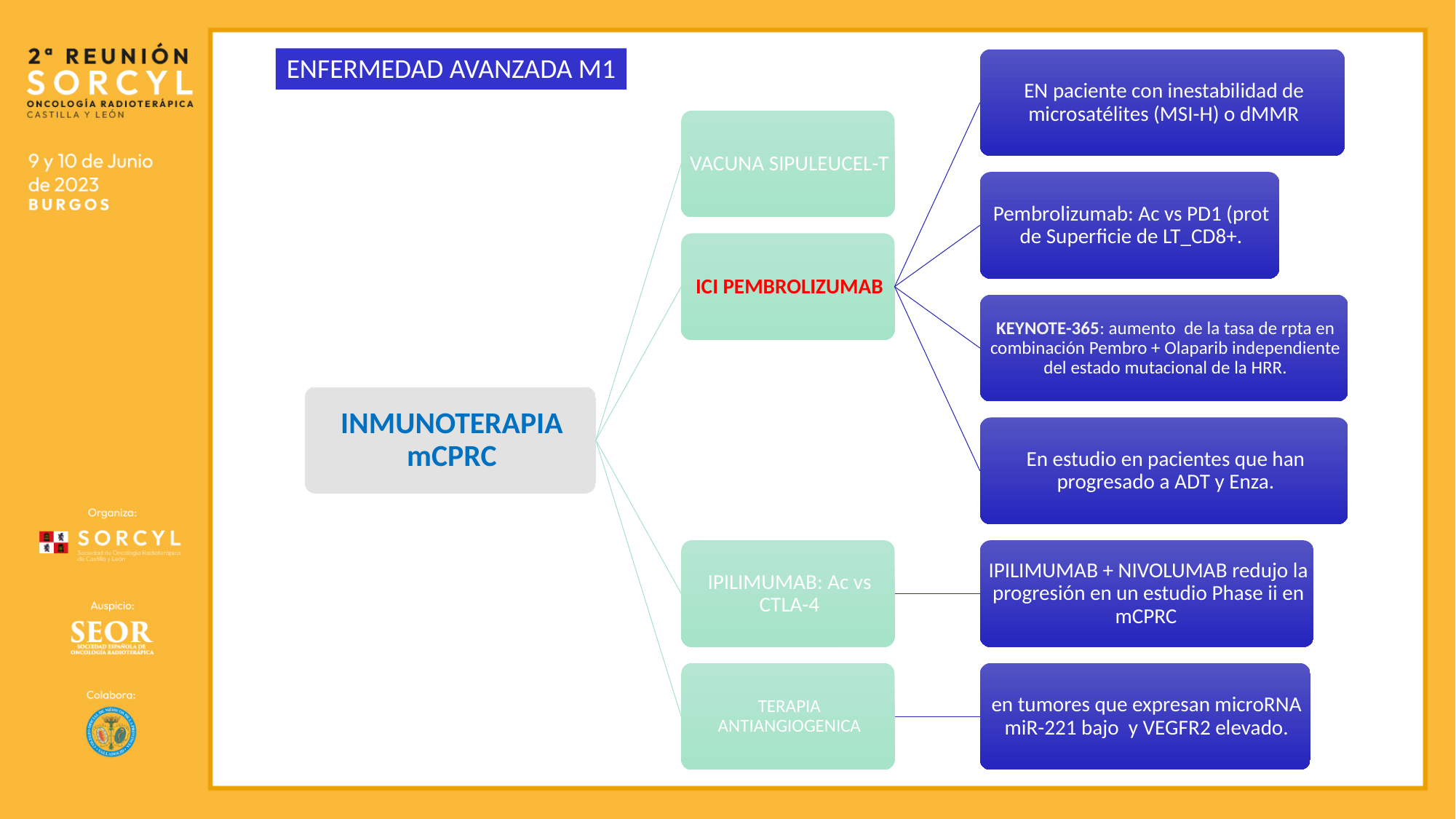

INMUNOTERAPIA mCPRC

VACUNA SIPULEUCEL-T

ICI PEMBROLIZUMAB

EN paciente con inestabilidad de microsatélites (MSI-H) o dMMR

Pembrolizumab: Ac vs PD1 (prot de Superficie de LT_CD8+.

KEYNOTE-365: aumento  de la tasa de rpta en combinación Pembro + Olaparib independiente del estado mutacional de la HRR.

En estudio en pacientes que han progresado a ADT y Enza.

IPILIMUMAB: Ac vs CTLA-4

IPILIMUMAB + NIVOLUMAB redujo la progresión en un estudio Phase ii en mCPRC

TERAPIA ANTIANGIOGENICA

en tumores que expresan microRNA miR-221 bajo  y VEGFR2 elevado.
ENFERMEDAD AVANZADA M1